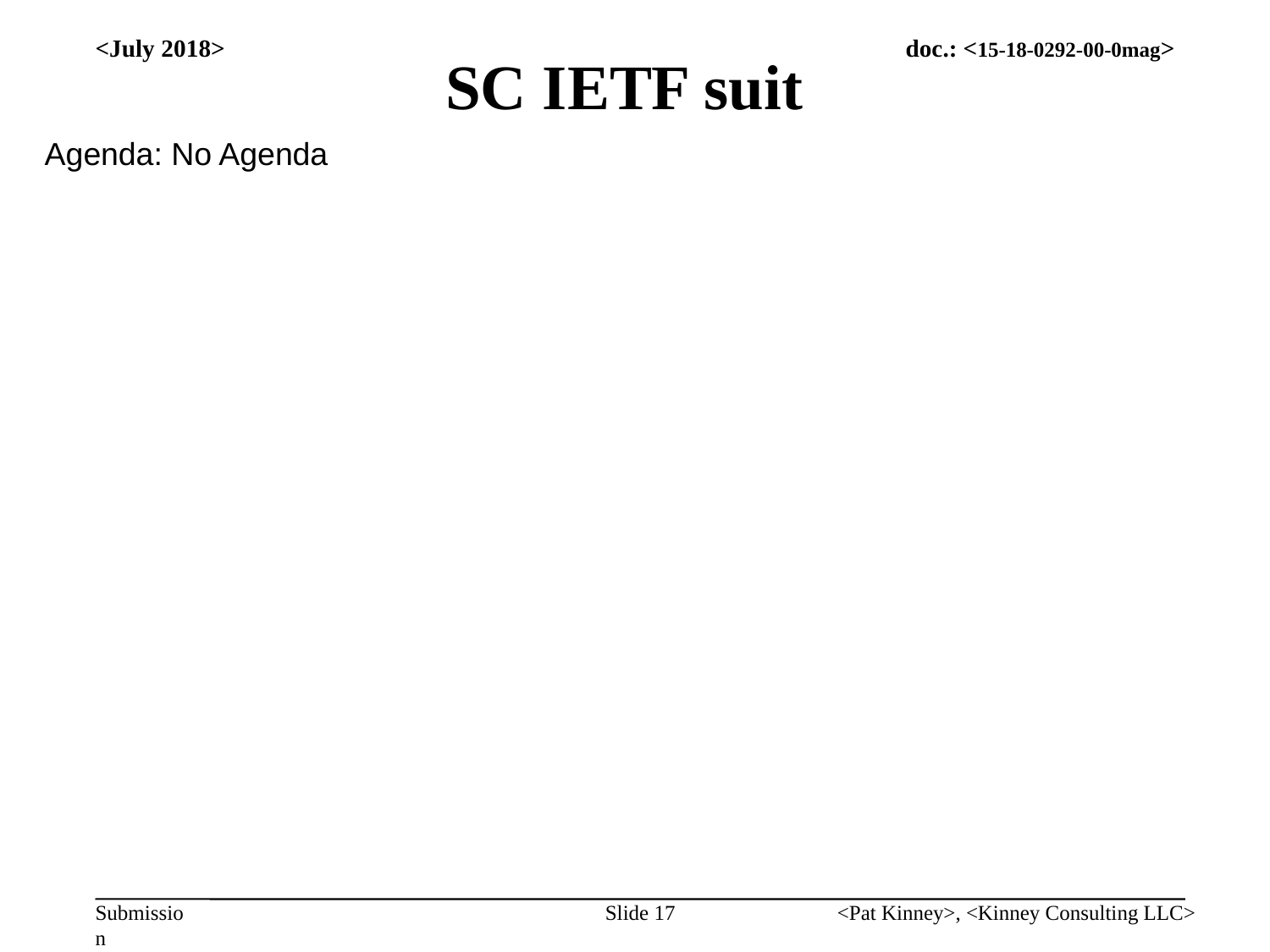

# SC IETF suit
<July 2018>
Agenda: No Agenda
Slide 17
<Pat Kinney>, <Kinney Consulting LLC>